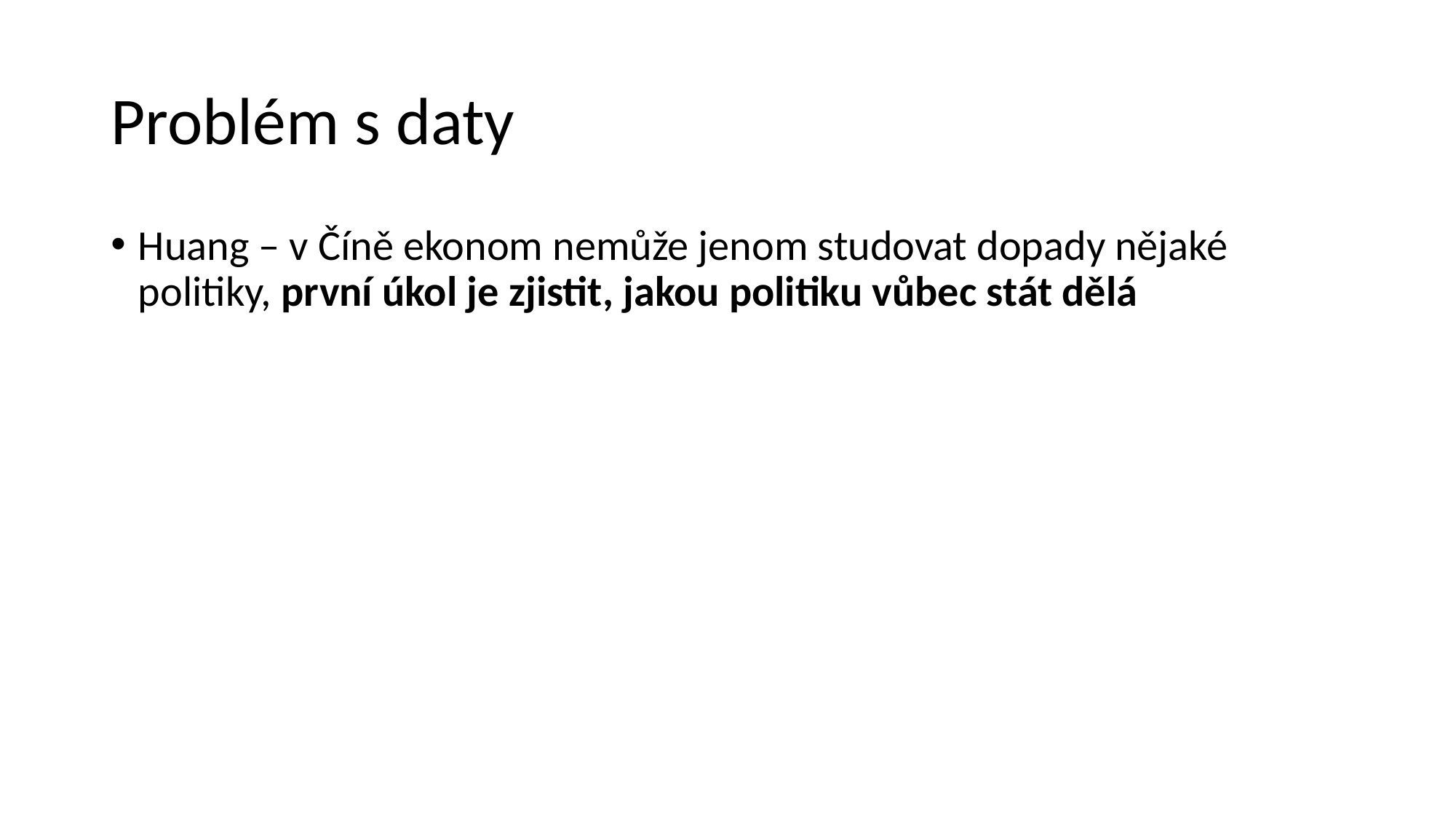

# Problém s daty
Huang – v Číně ekonom nemůže jenom studovat dopady nějaké politiky, první úkol je zjistit, jakou politiku vůbec stát dělá